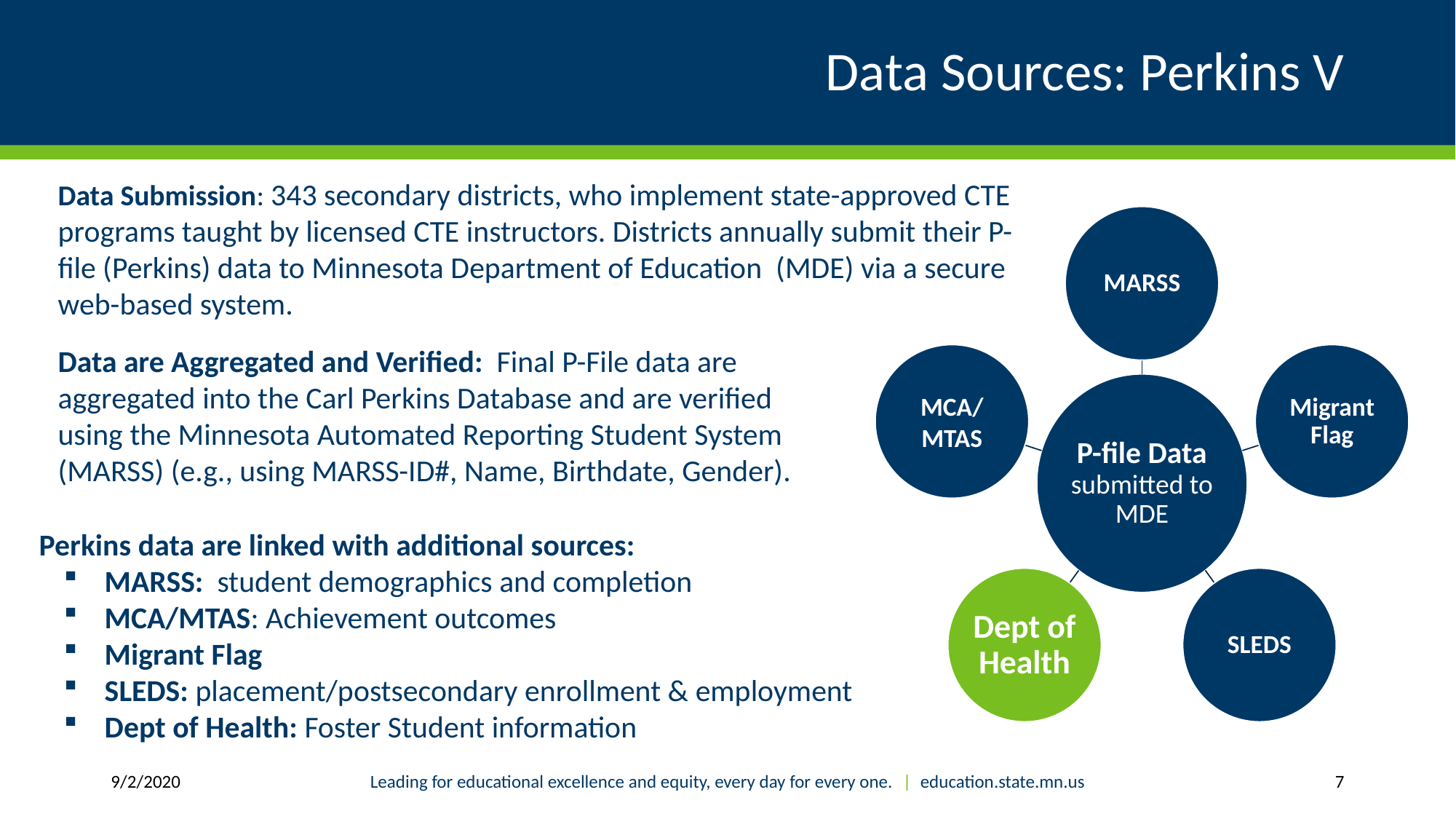

# Data Sources: Perkins V
Data Submission: 343 secondary districts, who implement state-approved CTE programs taught by licensed CTE instructors. Districts annually submit their P-file (Perkins) data to Minnesota Department of Education  (MDE) via a secure web-based system.
P-file Data submitted to MDE

MARSS

Migrant Flag

SLEDS

Dept of Health

MCA/ MTAS
Data are Aggregated and Verified:  Final P-File data are aggregated into the Carl Perkins Database and are verified using the Minnesota Automated Reporting Student System (MARSS) (e.g., using MARSS-ID#, Name, Birthdate, Gender).

Perkins data are linked with additional sources:
MARSS:  student demographics and completion
MCA/MTAS: Achievement outcomes
Migrant Flag
SLEDS: placement/postsecondary enrollment & employment
Dept of Health: Foster Student information

9/2/2020
Leading for educational excellence and equity, every day for every one. | education.state.mn.us
7